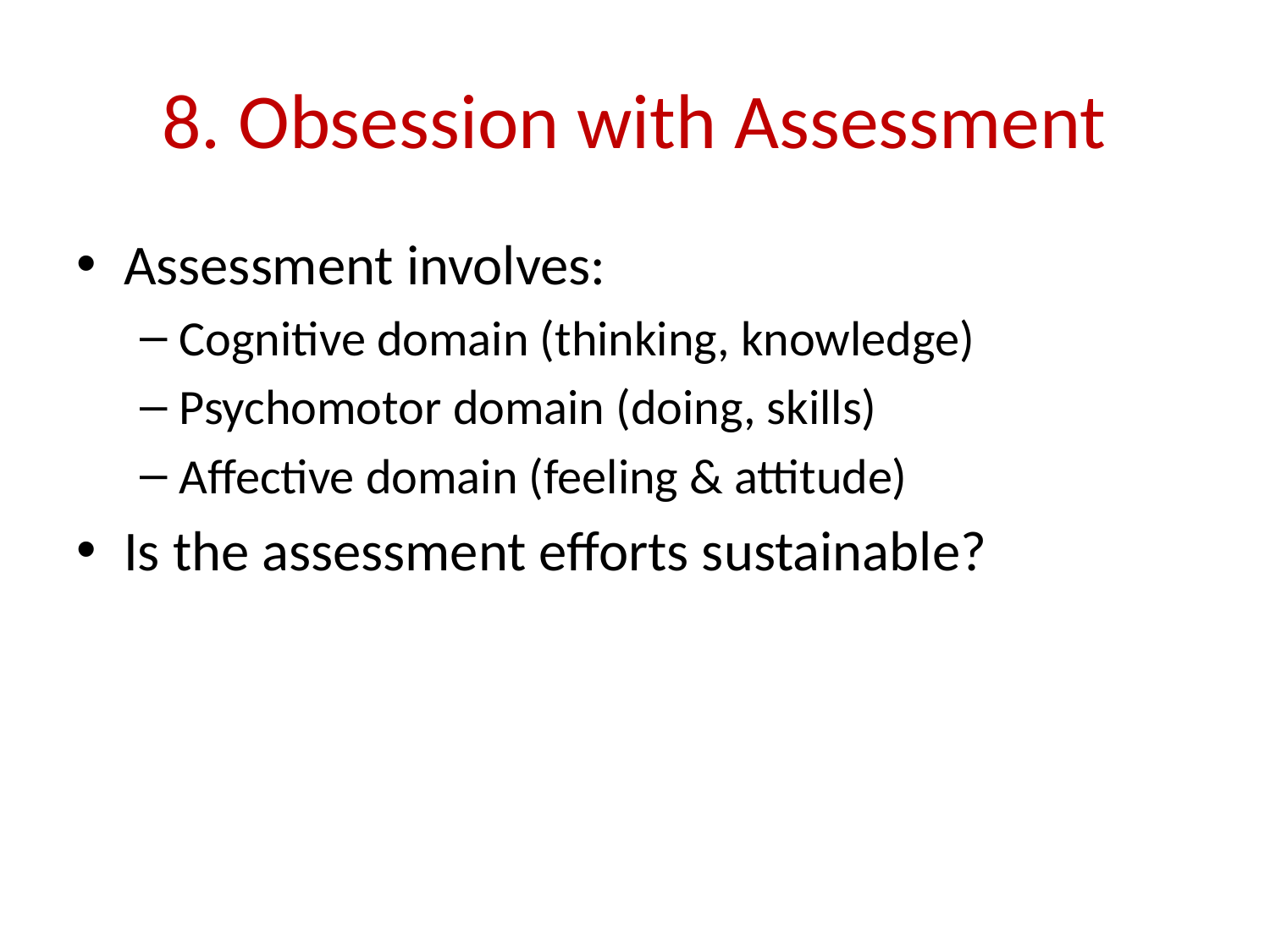

# 8. Obsession with Assessment
Assessment involves:
Cognitive domain (thinking, knowledge)
Psychomotor domain (doing, skills)
Affective domain (feeling & attitude)
Is the assessment efforts sustainable?